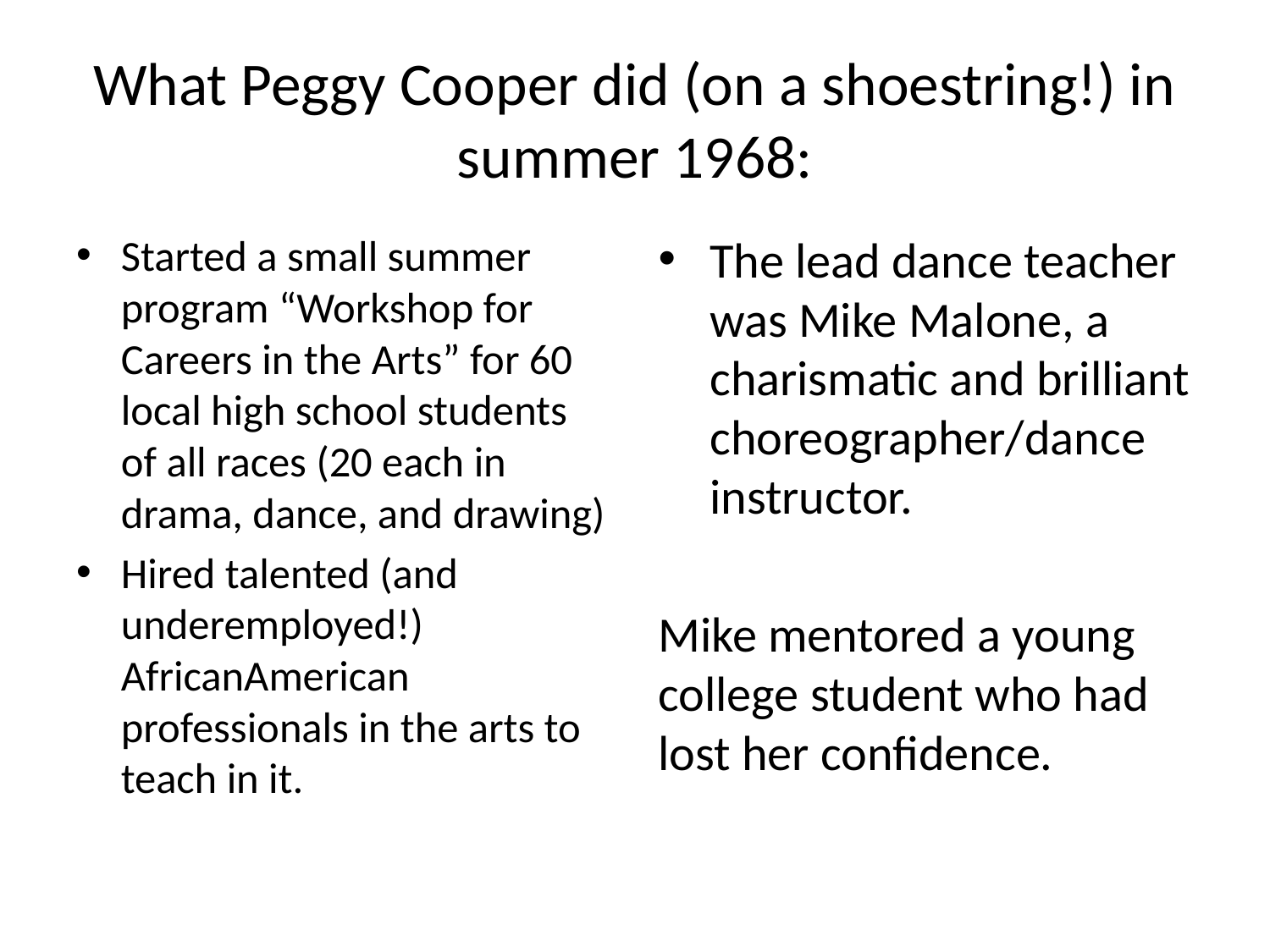

# What Peggy Cooper did (on a shoestring!) in summer 1968:
Started a small summer program “Workshop for Careers in the Arts” for 60 local high school students of all races (20 each in drama, dance, and drawing)
Hired talented (and underemployed!) AfricanAmerican professionals in the arts to teach in it.
The lead dance teacher was Mike Malone, a charismatic and brilliant choreographer/dance instructor.

Mike mentored a young college student who had lost her confidence.